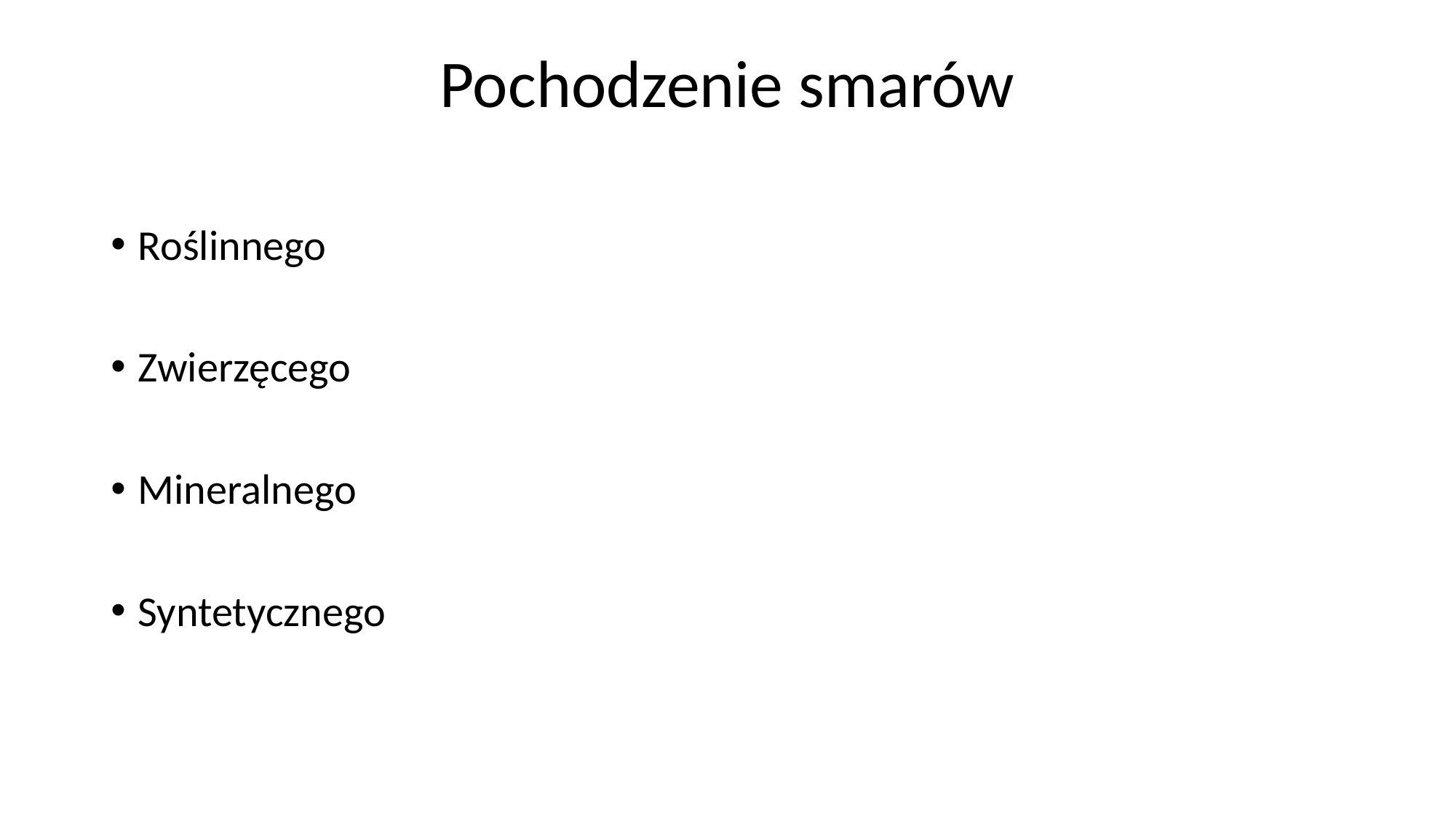

# Pochodzenie smarów
Roślinnego

Zwierzęcego

Mineralnego

Syntetycznego